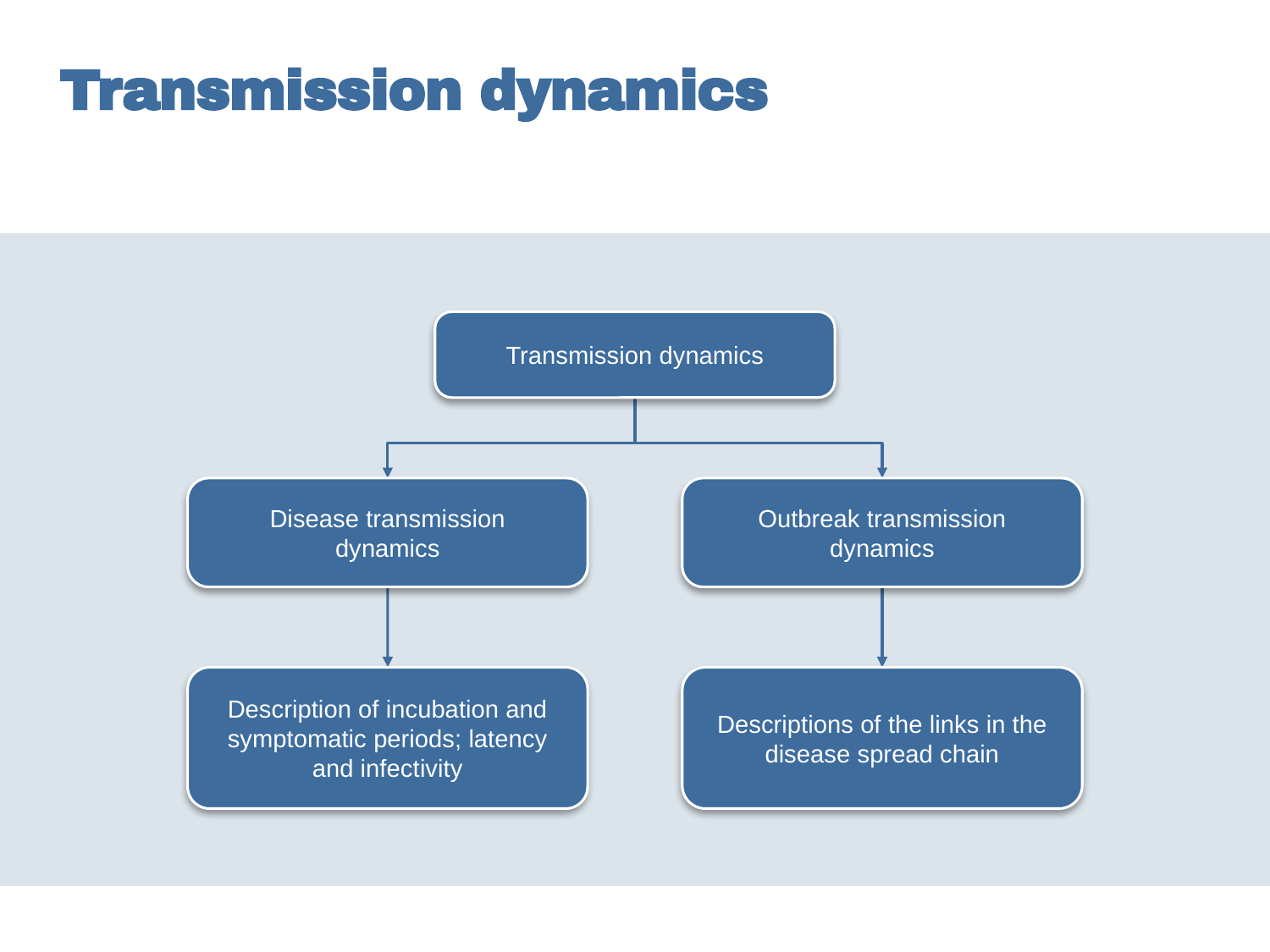

Transmission dynamics

Transmission dynamics
Outbreak transmission
dynamics
Disease transmission
dynamics
Description of incubation and symptomatic periods; latency and infectivity
Descriptions of the links in the disease spread chain